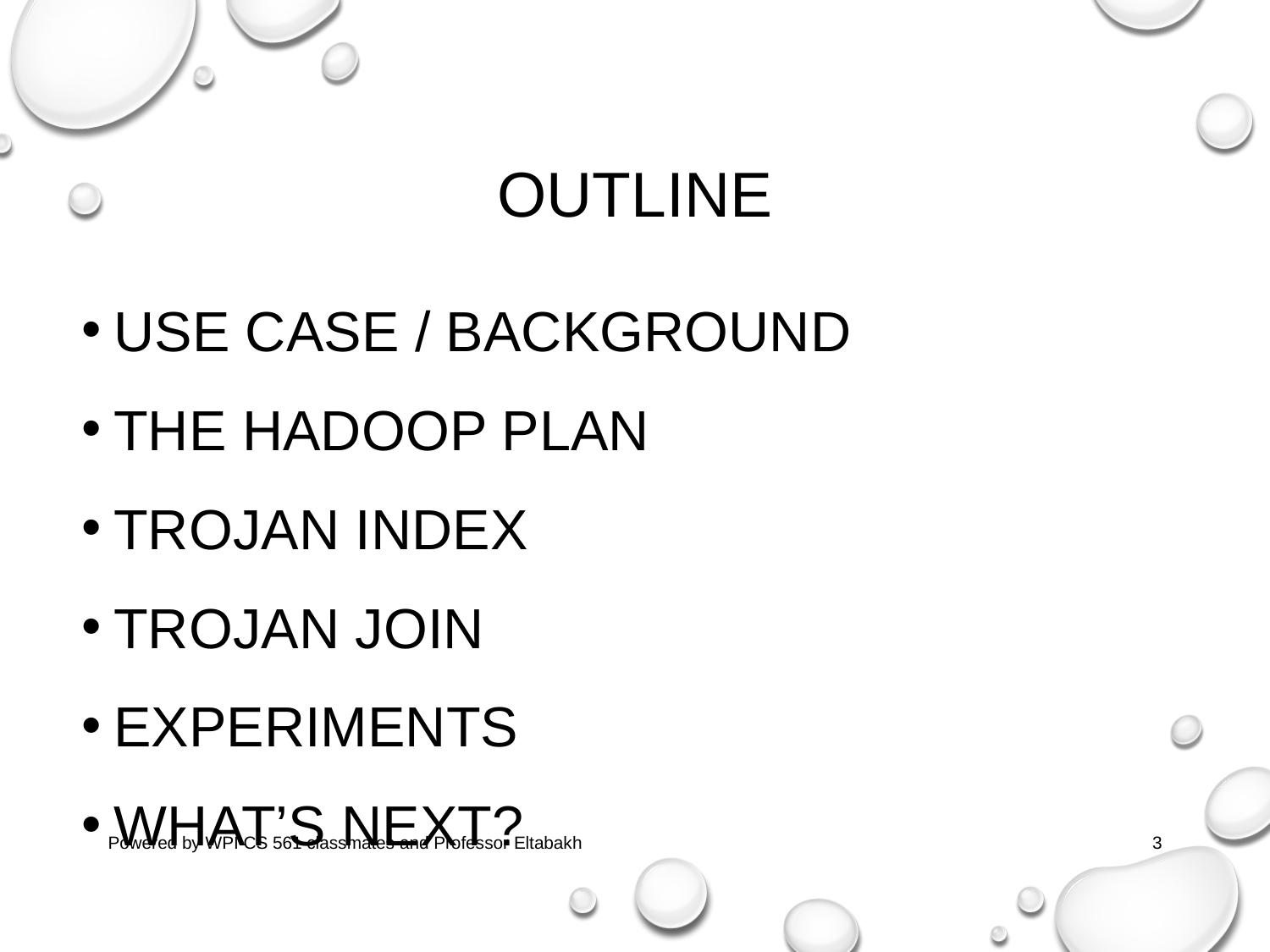

# Outline
Use case / Background
The Hadoop Plan
Trojan Index
Trojan Join
Experiments
What’s Next?

Powered by WPI CS 561 classmates and Professor Eltabakh
3